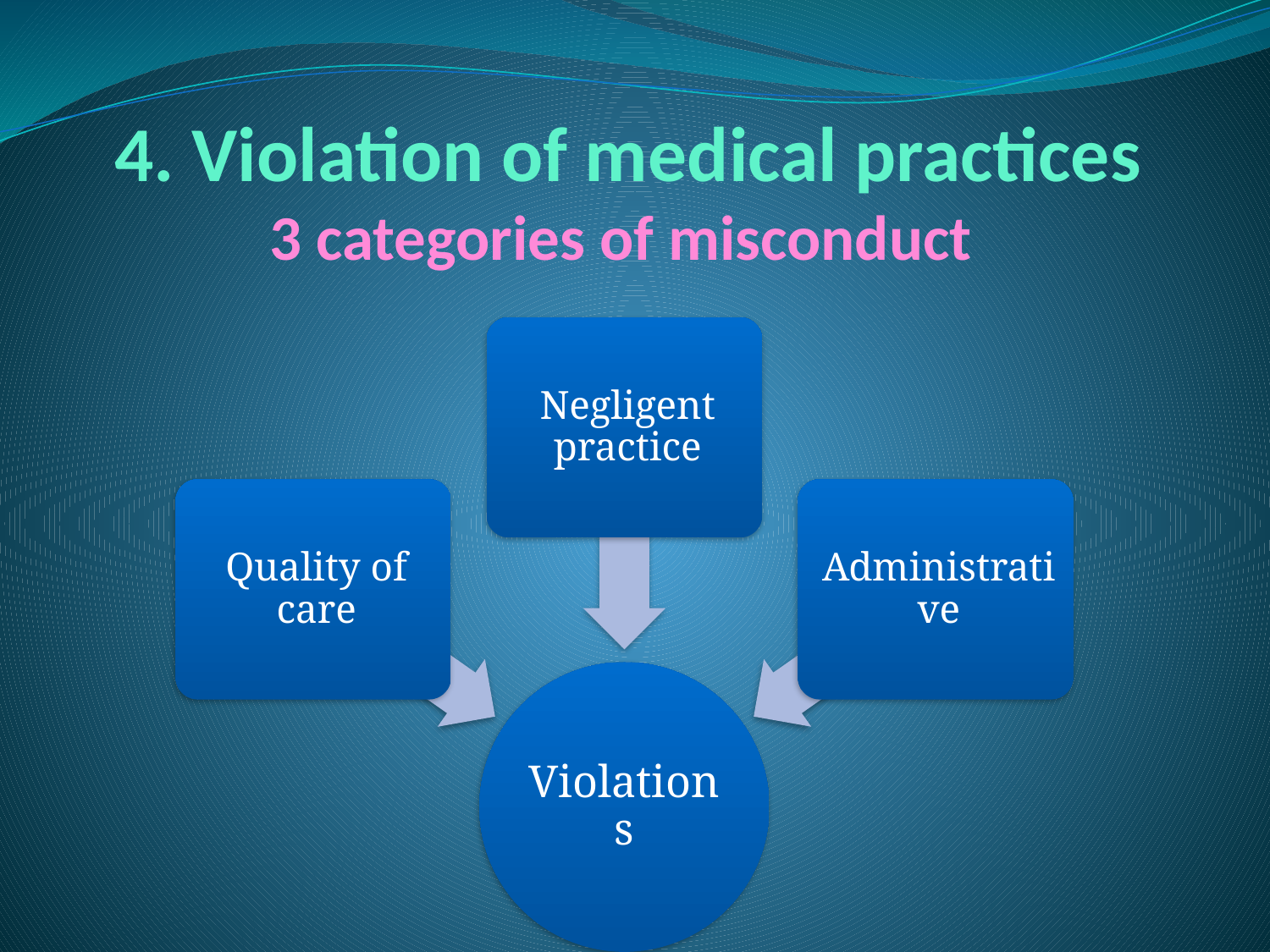

# 4. Violation of medical practices 3 categories of misconduct
Violations
Quality of care
Negligent practice
Administrative